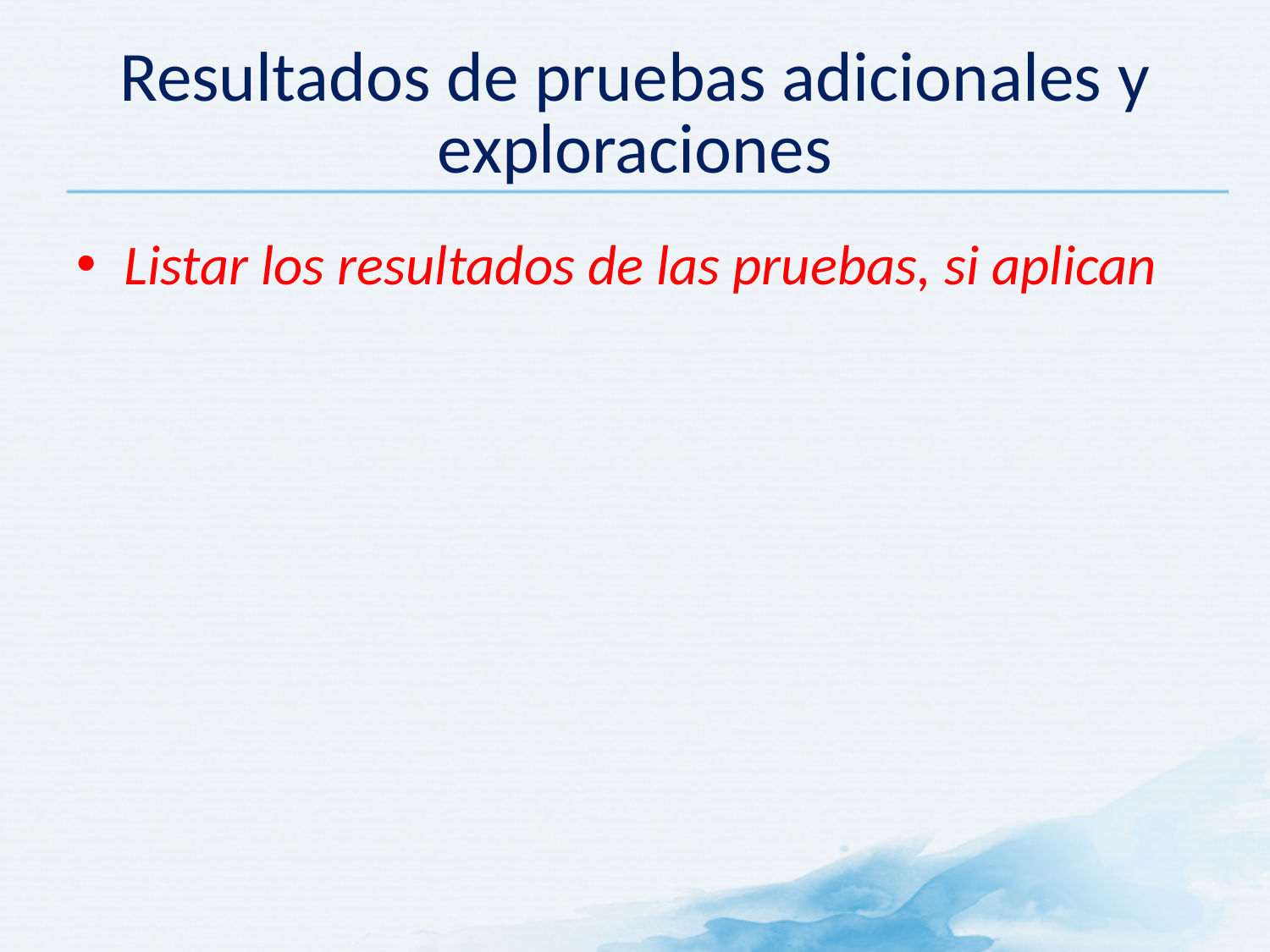

# Resultados de pruebas adicionales y exploraciones
Listar los resultados de las pruebas, si aplican